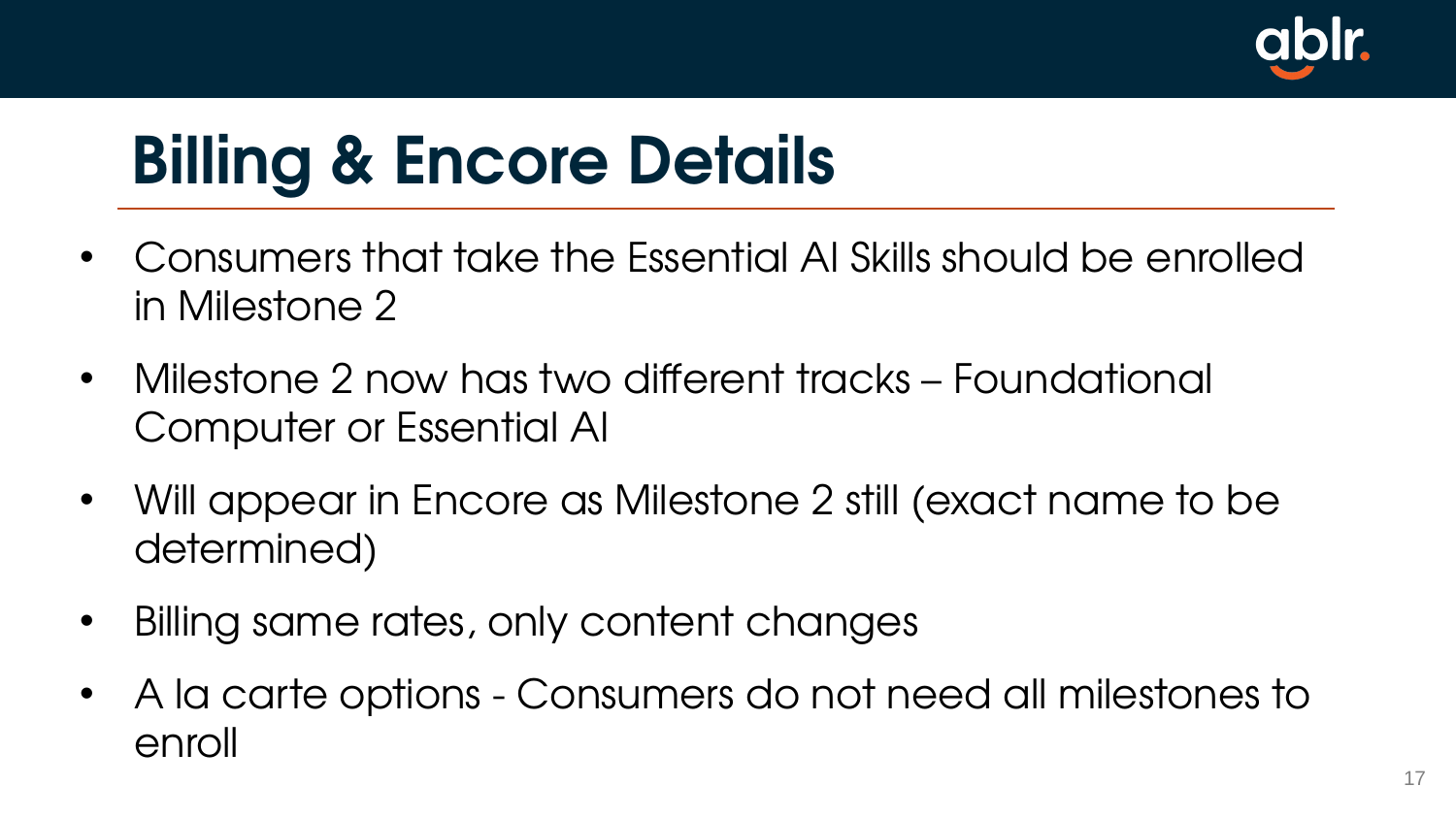

# Billing & Encore Details
Consumers that take the Essential AI Skills should be enrolled in Milestone 2
Milestone 2 now has two different tracks – Foundational Computer or Essential AI
Will appear in Encore as Milestone 2 still (exact name to be determined)
Billing same rates, only content changes
A la carte options - Consumers do not need all milestones to enroll
17